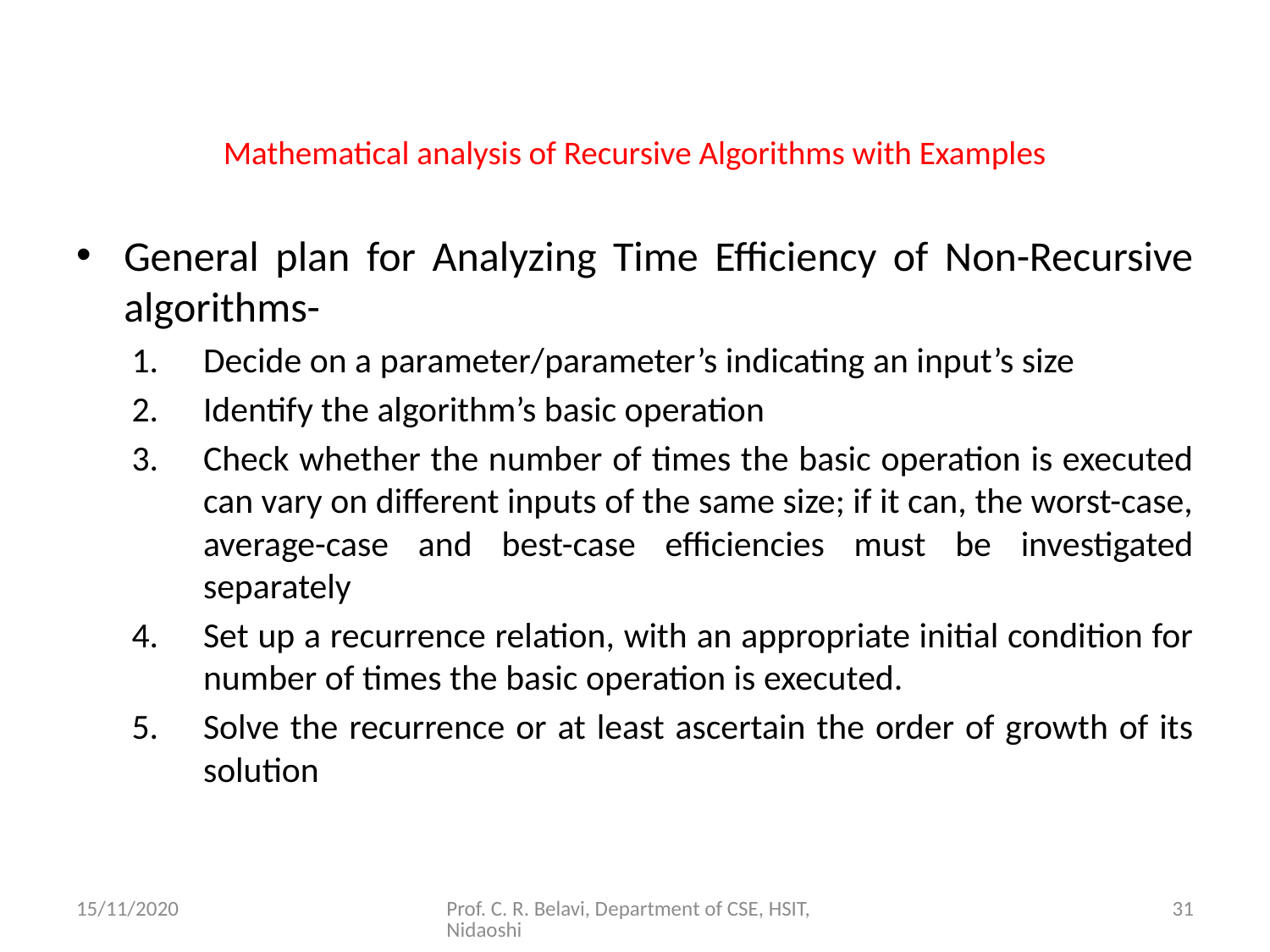

# Mathematical analysis of Recursive Algorithms with Examples
General plan for Analyzing Time Efficiency of Non-Recursive algorithms-
Decide on a parameter/parameter’s indicating an input’s size
Identify the algorithm’s basic operation
Check whether the number of times the basic operation is executed can vary on different inputs of the same size; if it can, the worst-case, average-case and best-case efficiencies must be investigated separately
Set up a recurrence relation, with an appropriate initial condition for number of times the basic operation is executed.
Solve the recurrence or at least ascertain the order of growth of its solution
15/11/2020
Prof. C. R. Belavi, Department of CSE, HSIT, Nidaoshi
31